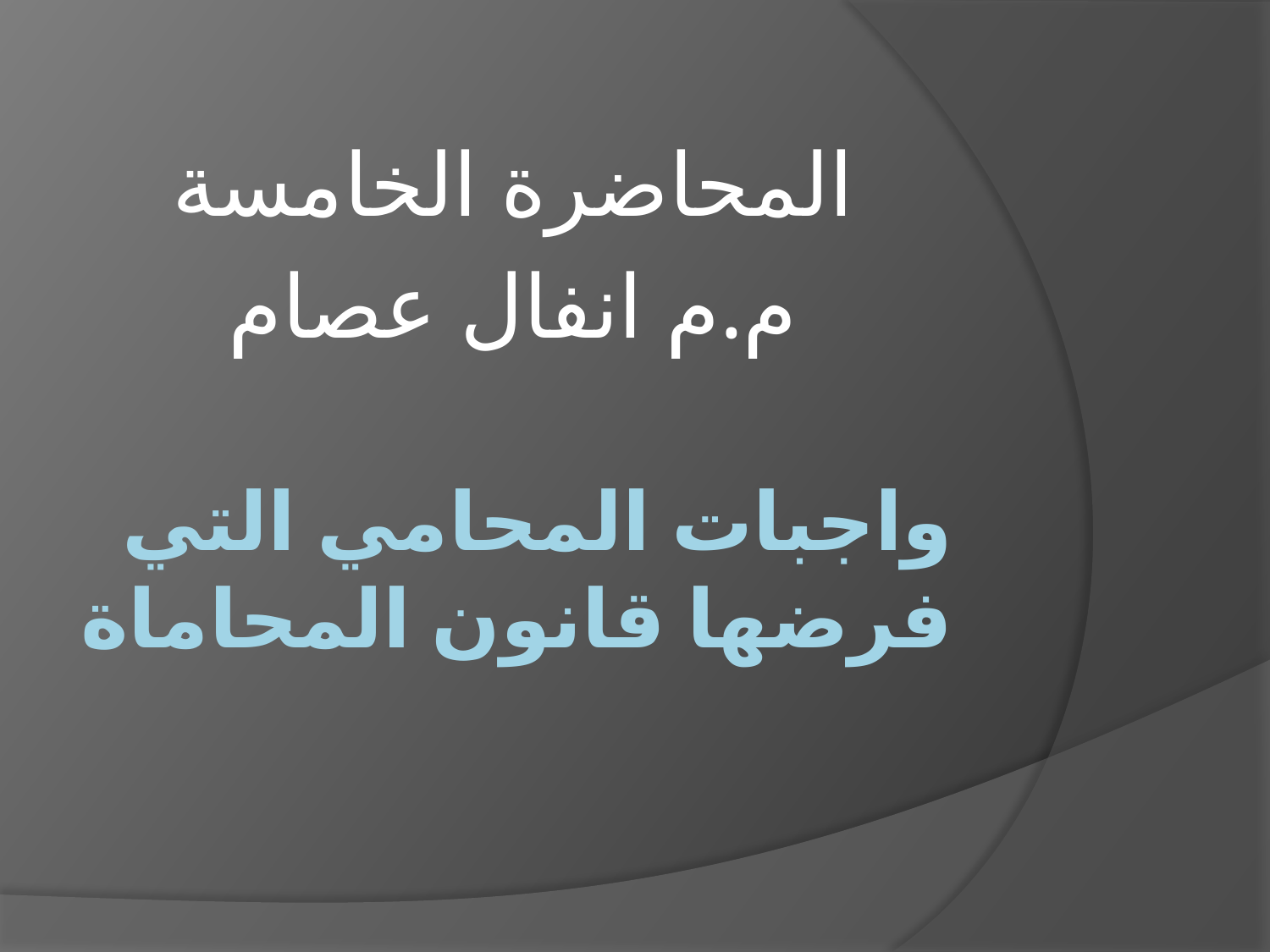

المحاضرة الخامسة
م.م انفال عصام
# واجبات المحامي التي فرضها قانون المحاماة